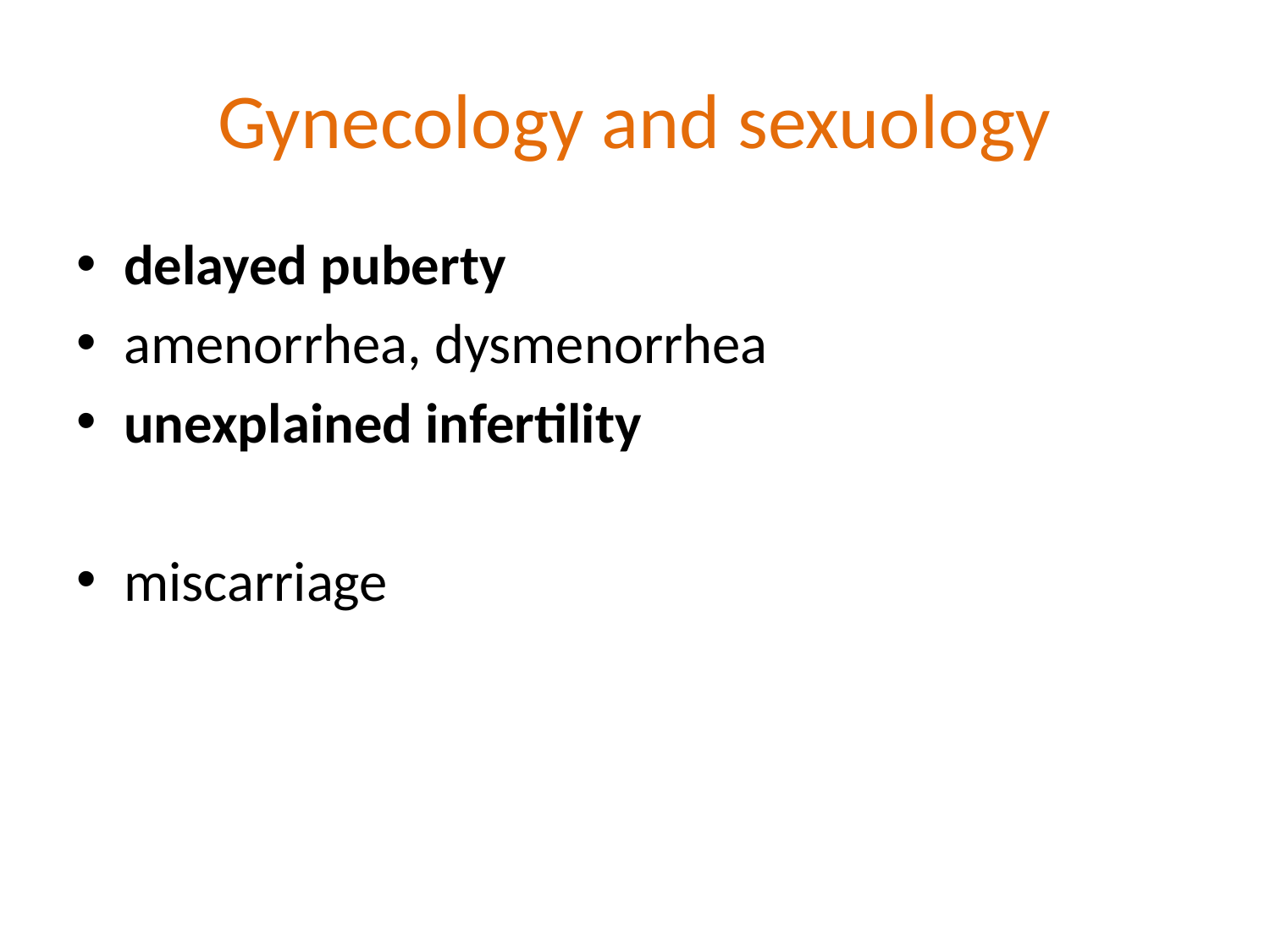

# Gynecology and sexuology
delayed puberty
amenorrhea, dysmenorrhea
unexplained infertility

miscarriage